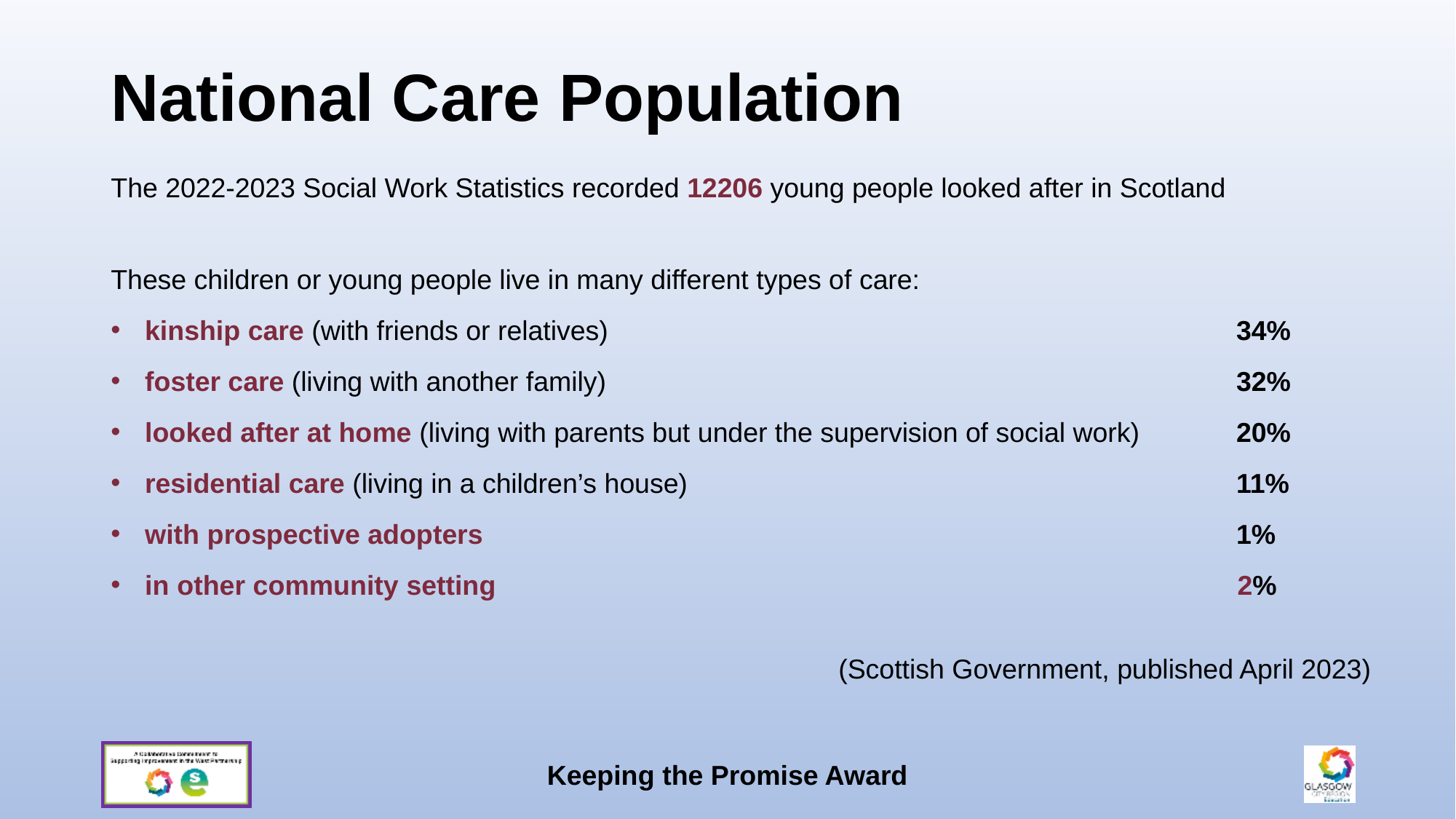

# National Care Population
The 2022-2023 Social Work Statistics recorded 12206 young people looked after in Scotland
These children or young people live in many different types of care:
kinship care (with friends or relatives) 						34%
foster care (living with another family) 						32%
looked after at home (living with parents but under the supervision of social work) 	20%
residential care (living in a children’s house) 					11%
with prospective adopters 							1%
in other community setting 							2%
(Scottish Government, published April 2023)